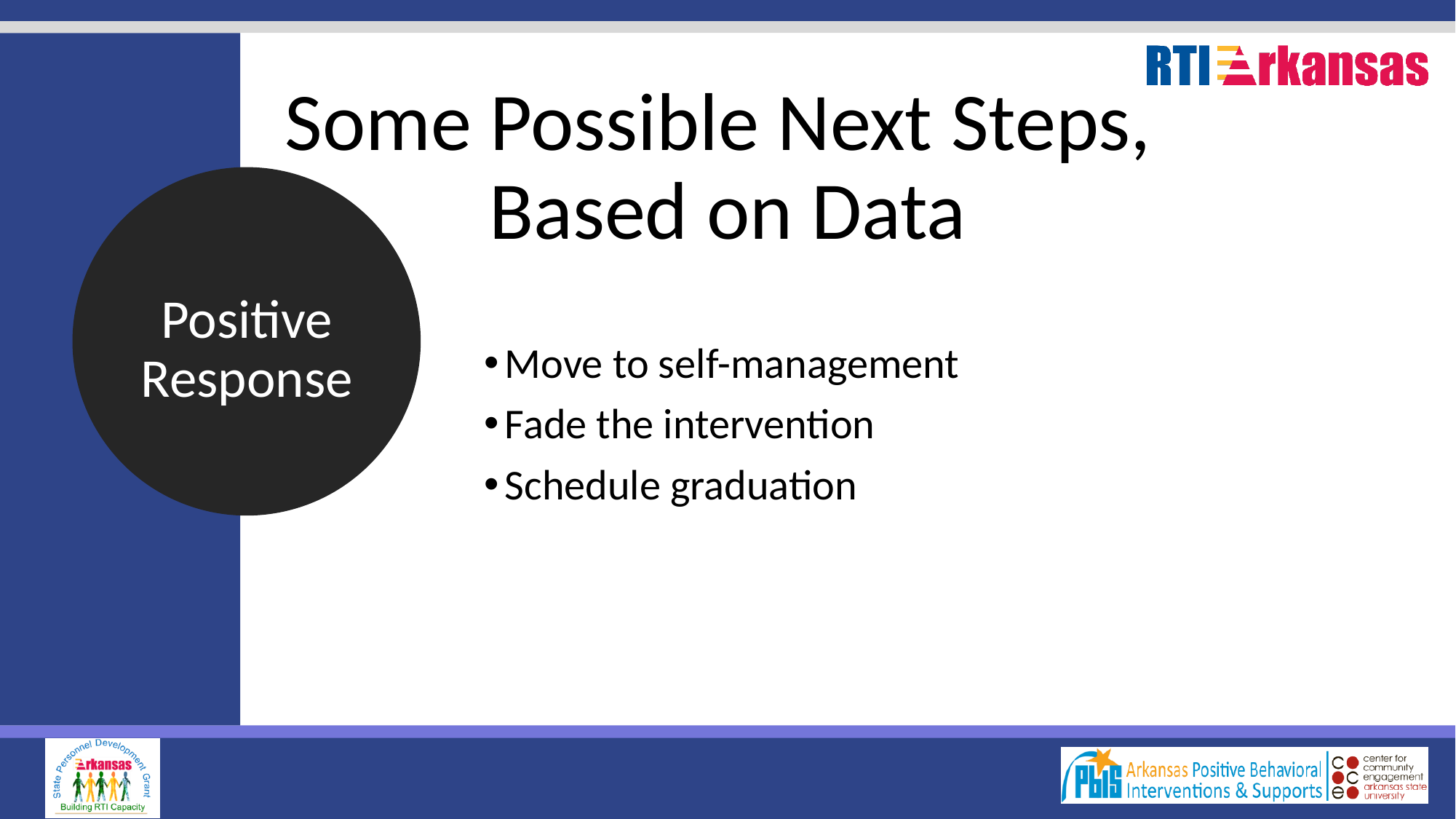

# Some Possible Next Steps, Based on Data
Positive Response
Move to self-management
Fade the intervention
Schedule graduation